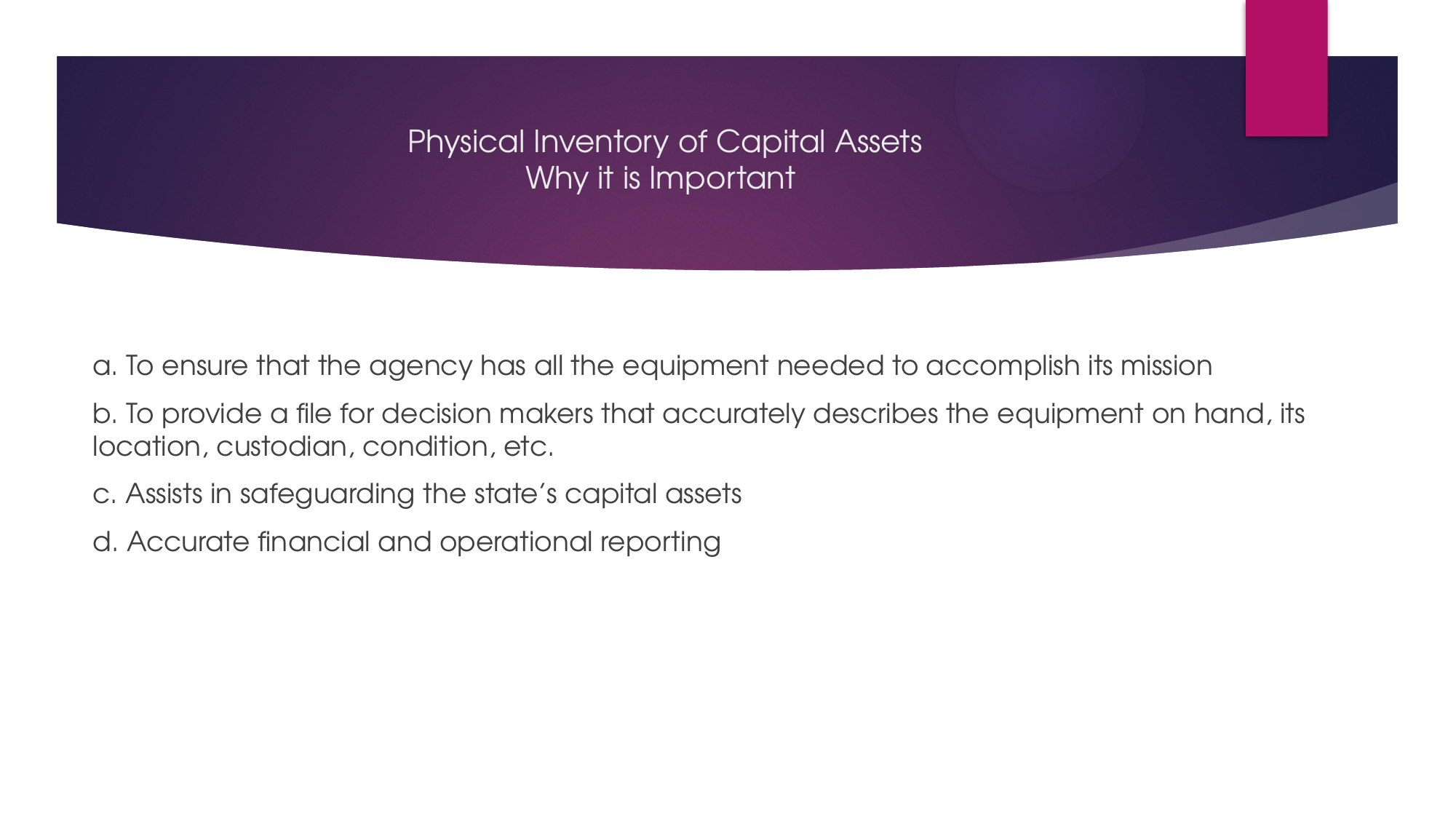

# Physical Inventory of Capital Assets Why it is Important

a. To ensure that the agency has all the equipment needed to accomplish its mission
b. To provide a file for decision makers that accurately describes the equipment on hand, its location, custodian, condition, etc.
c. Assists in safeguarding the state’s capital assets
d. Accurate financial and operational reporting